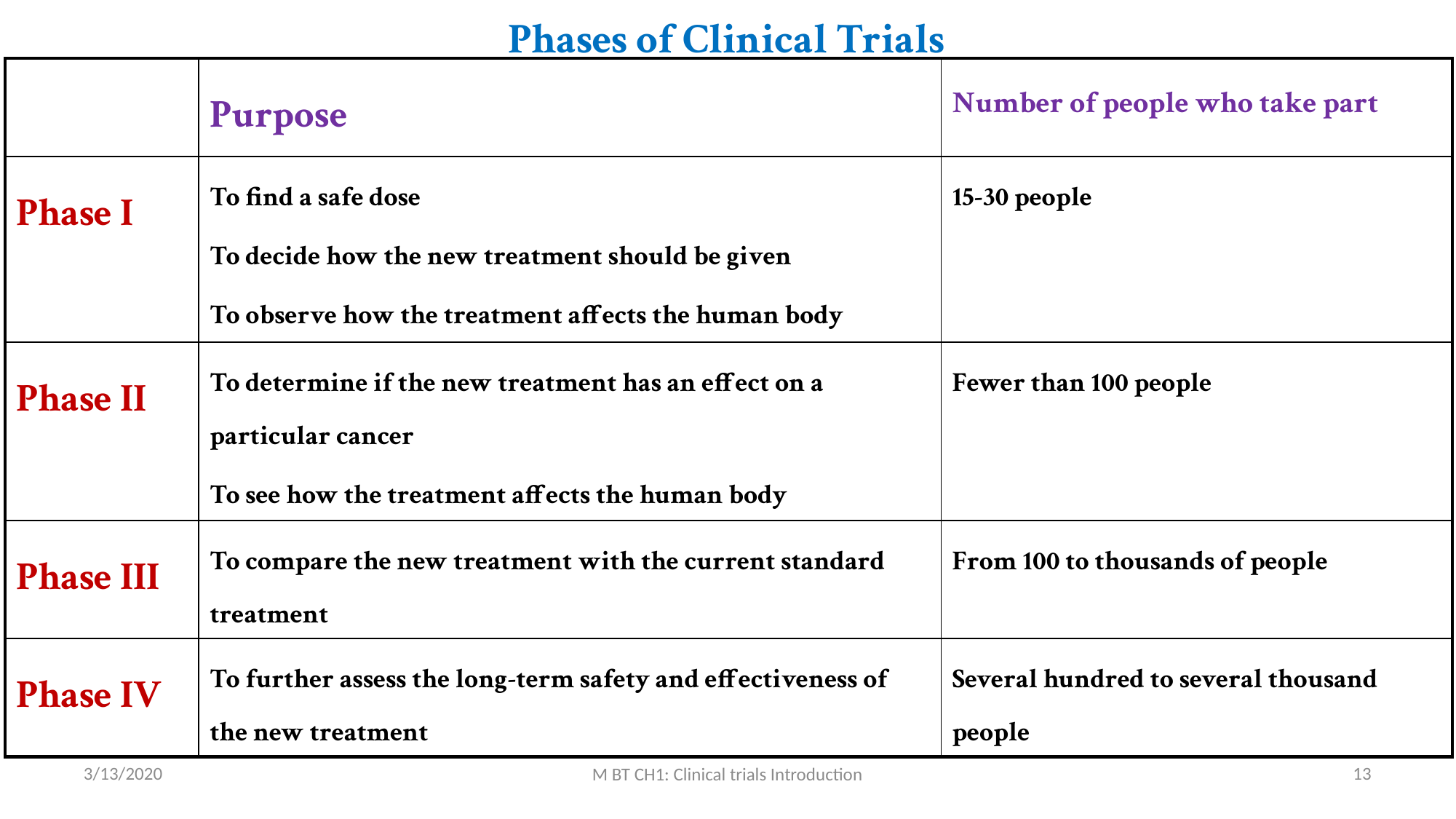

# Phases of Clinical Trials
|  | Purpose | Number of people who take part |
| --- | --- | --- |
| Phase I | To find a safe dose To decide how the new treatment should be given To observe how the treatment affects the human body | 15-30 people |
| Phase II | To determine if the new treatment has an effect on a particular cancer To see how the treatment affects the human body | Fewer than 100 people |
| Phase III | To compare the new treatment with the current standard treatment | From 100 to thousands of people |
| Phase IV | To further assess the long-term safety and effectiveness of the new treatment | Several hundred to several thousand people |
3/13/2020
13
M BT CH1: Clinical trials Introduction